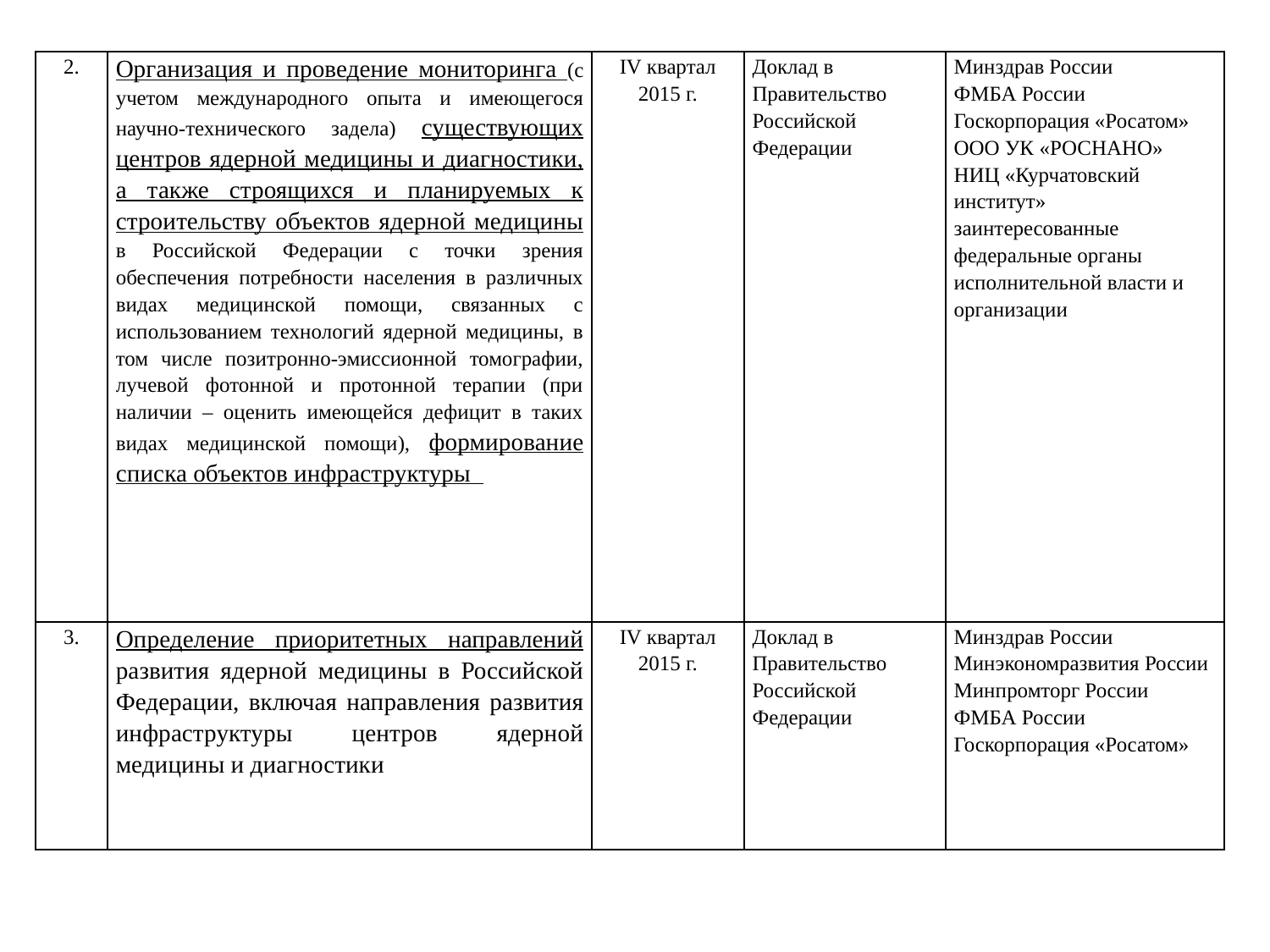

| 2. | Организация и проведение мониторинга (с учетом международного опыта и имеющегося научно-технического задела) существующих центров ядерной медицины и диагностики, а также строящихся и планируемых к строительству объектов ядерной медицины в Российской Федерации с точки зрения обеспечения потребности населения в различных видах медицинской помощи, связанных с использованием технологий ядерной медицины, в том числе позитронно-эмиссионной томографии, лучевой фотонной и протонной терапии (при наличии – оценить имеющейся дефицит в таких видах медицинской помощи), формирование списка объектов инфраструктуры | IV квартал 2015 г. | Доклад в Правительство Российской Федерации | Минздрав России ФМБА России Госкорпорация «Росатом» ООО УК «РОСНАНО» НИЦ «Курчатовский институт» заинтересованные федеральные органы исполнительной власти и организации |
| --- | --- | --- | --- | --- |
| 3. | Определение приоритетных направлений развития ядерной медицины в Российской Федерации, включая направления развития инфраструктуры центров ядерной медицины и диагностики | IV квартал 2015 г. | Доклад в Правительство Российской Федерации | Минздрав России Минэкономразвития России Минпромторг России ФМБА России Госкорпорация «Росатом» |